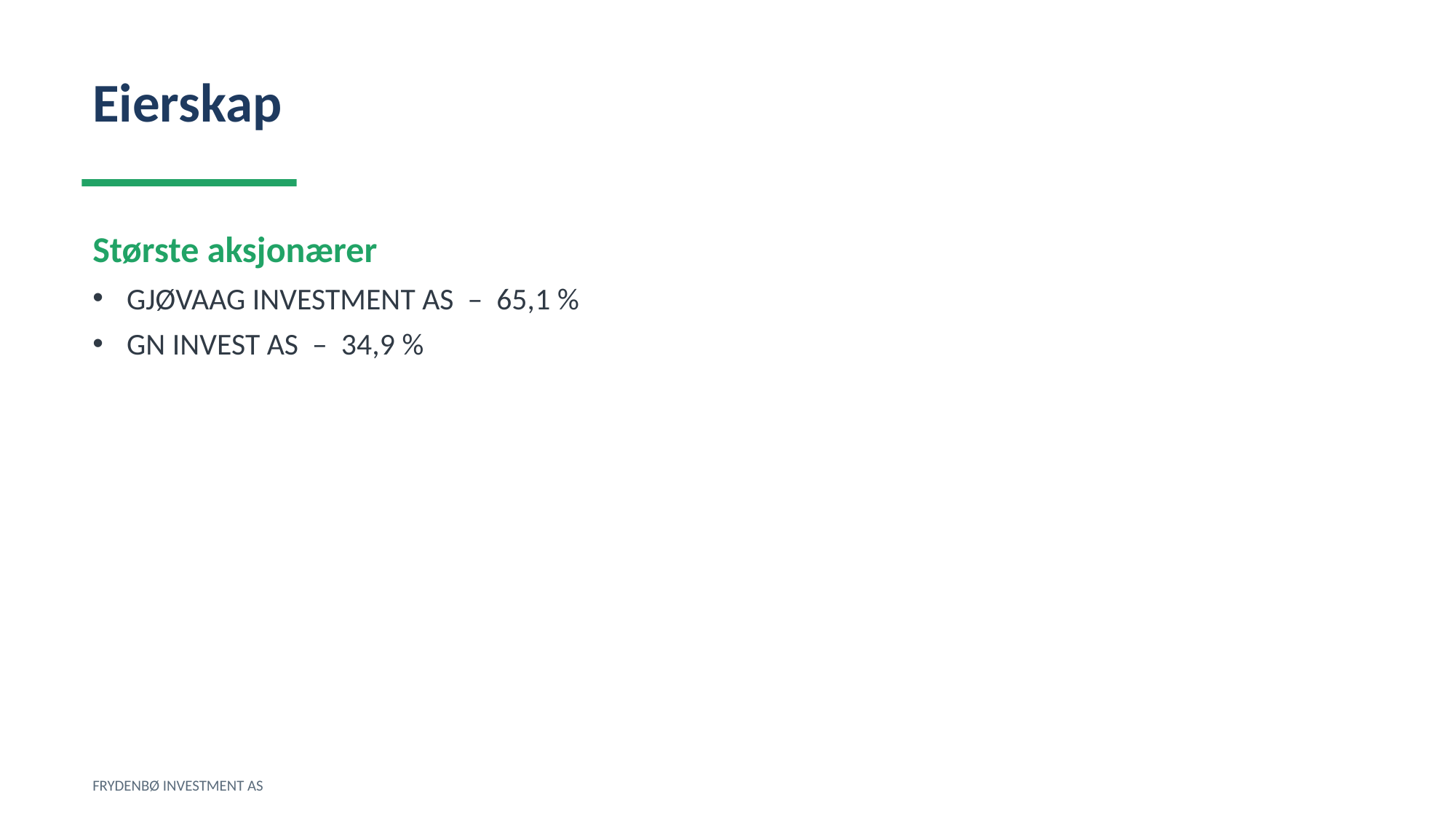

Eierskap

Største aksjonærer
GJØVAAG INVESTMENT AS  –  65,1 %
GN INVEST AS  –  34,9 %
FRYDENBØ INVESTMENT AS